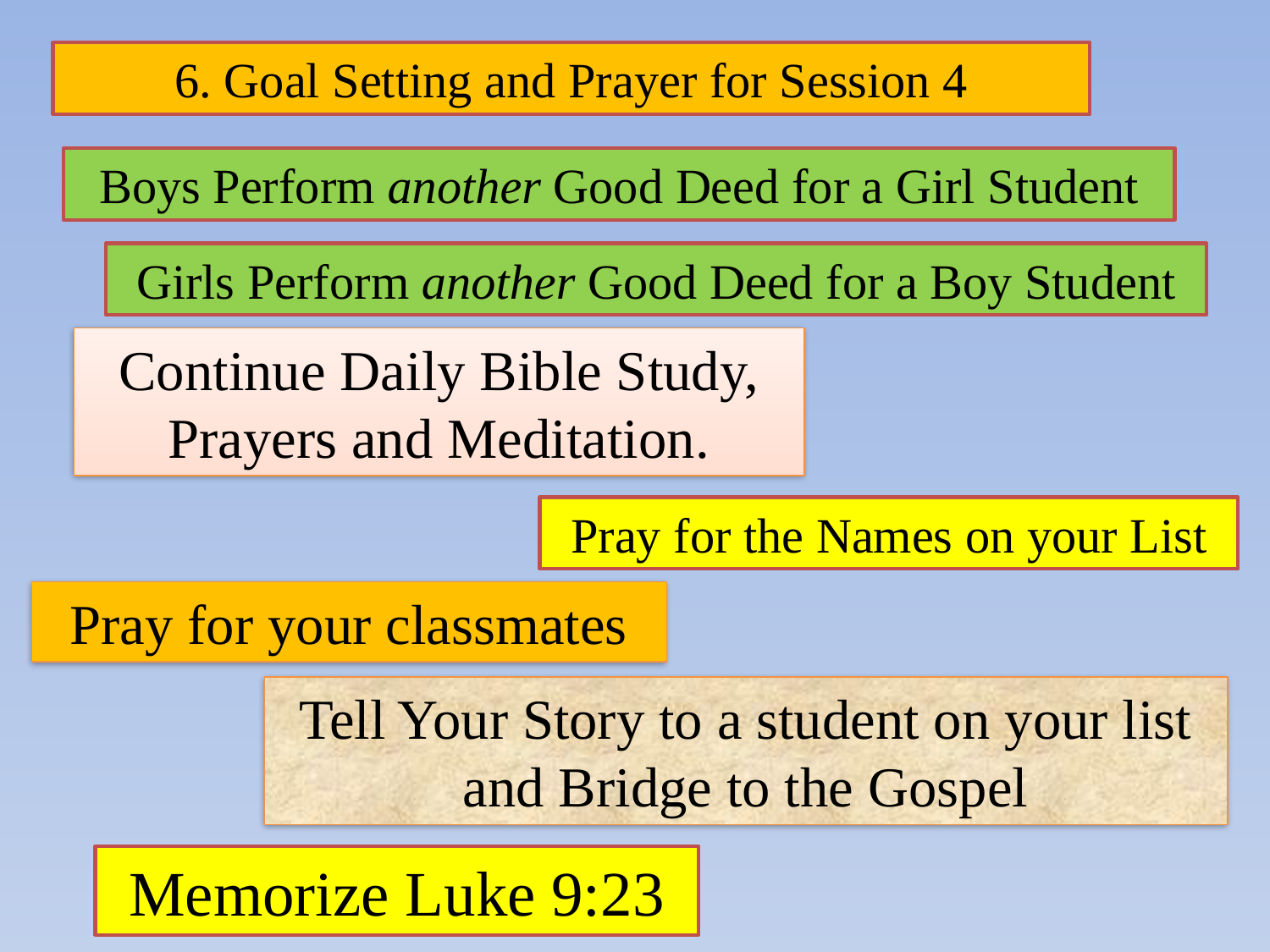

6. Goal Setting and Prayer for Session 4
Boys Perform another Good Deed for a Girl Student
Girls Perform another Good Deed for a Boy Student
Continue Daily Bible Study, Prayers and Meditation.
Pray for the Names on your List
Pray for your classmates
Tell Your Story to a student on your list and Bridge to the Gospel
Memorize Luke 9:23